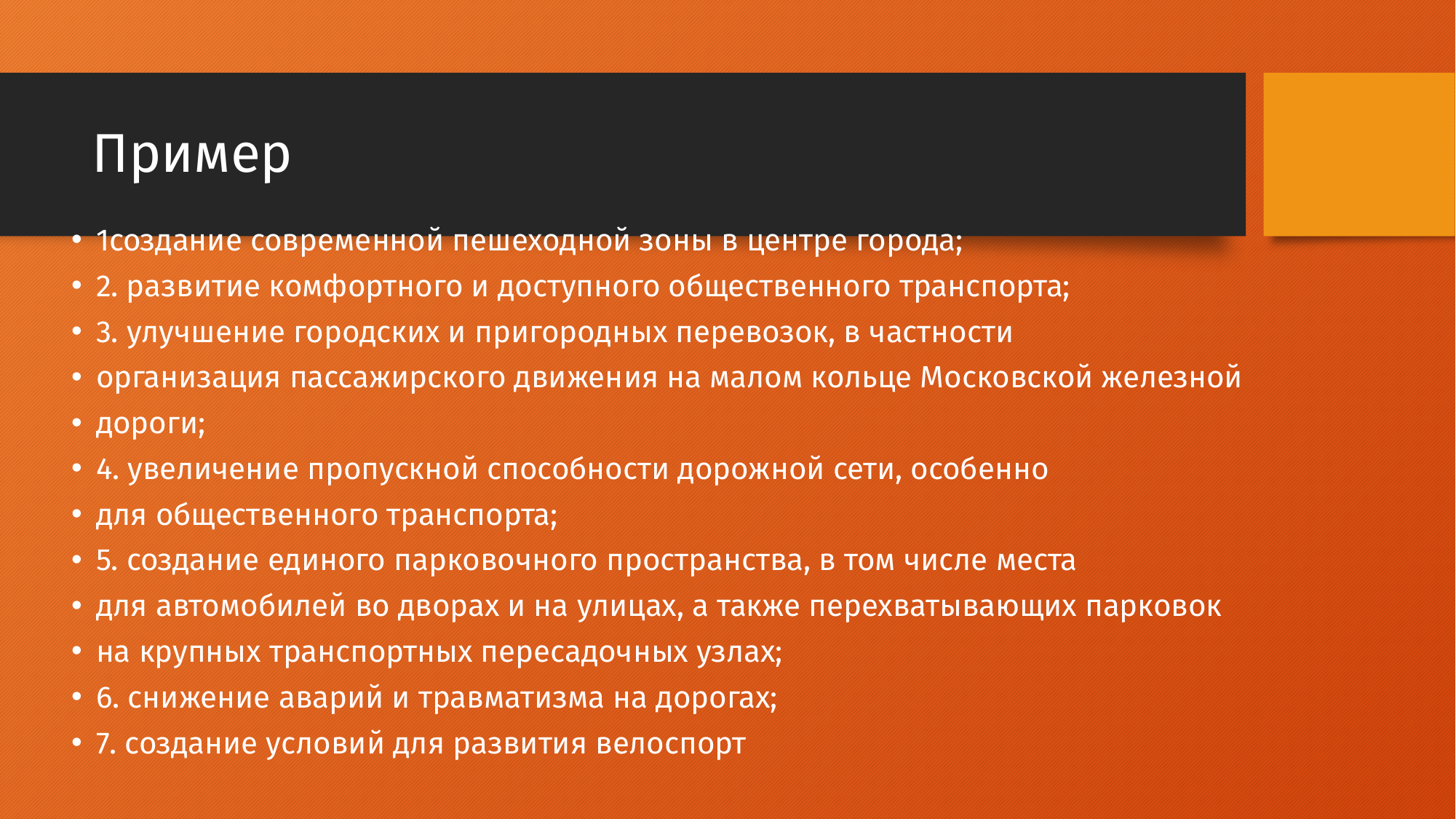

# Пример
1создание современной пешеходной зоны в центре города;
2. развитие комфортного и доступного общественного транспорта;
3. улучшение городских и пригородных перевозок, в частности
организация пассажирского движения на малом кольце Московской железной
дороги;
4. увеличение пропускной способности дорожной сети, особенно
для общественного транспорта;
5. создание единого парковочного пространства, в том числе места
для автомобилей во дворах и на улицах, а также перехватывающих парковок
на крупных транспортных пересадочных узлах;
6. снижение аварий и травматизма на дорогах;
7. создание условий для развития велоспорт